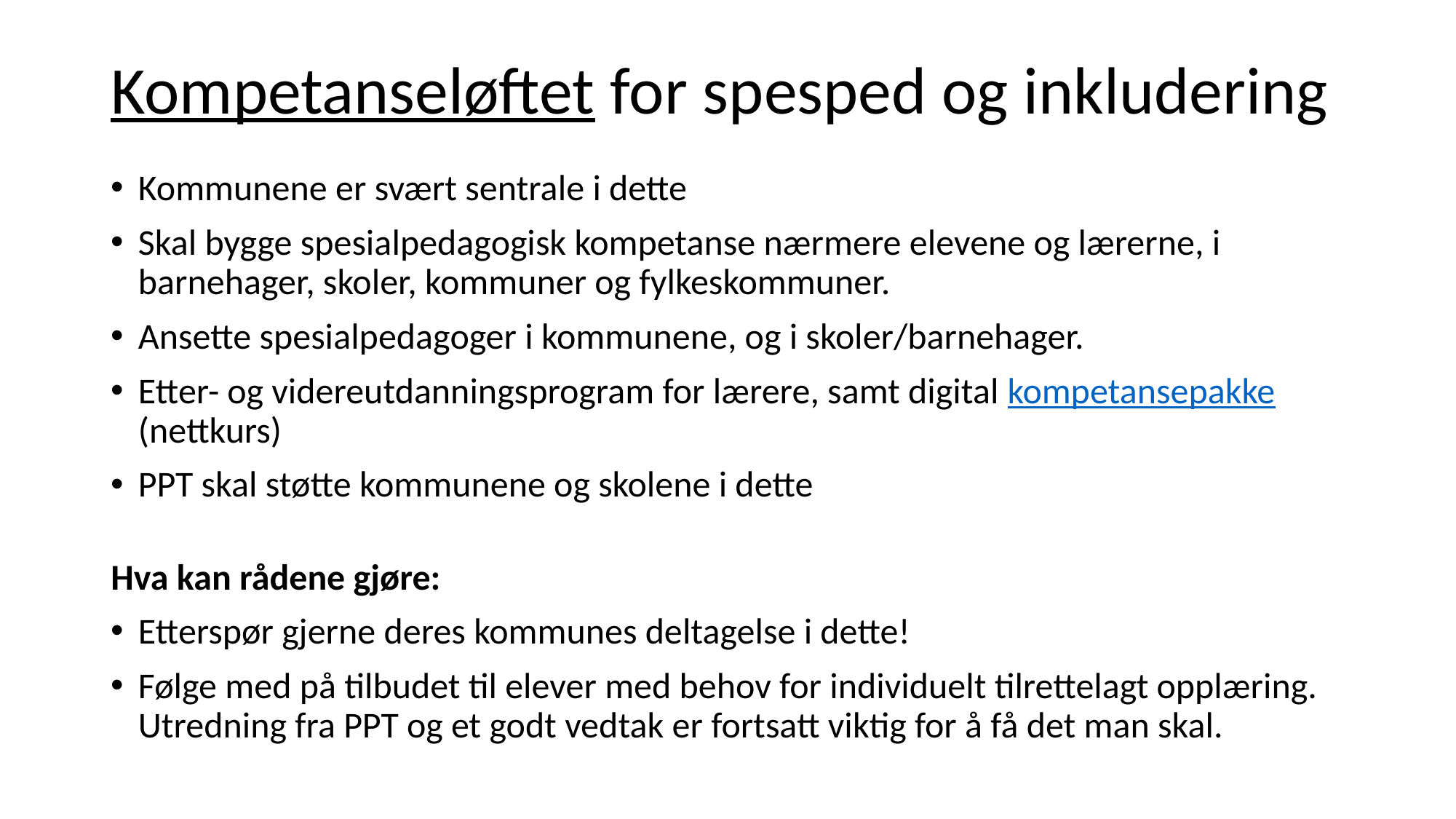

# Kompetanseløftet for spesped og inkludering
Kommunene er svært sentrale i dette
Skal bygge spesialpedagogisk kompetanse nærmere elevene og lærerne, i barnehager, skoler, kommuner og fylkeskommuner.
Ansette spesialpedagoger i kommunene, og i skoler/barnehager.
Etter- og videreutdanningsprogram for lærere, samt digital kompetansepakke (nettkurs)
PPT skal støtte kommunene og skolene i dette

Hva kan rådene gjøre:
Etterspør gjerne deres kommunes deltagelse i dette!
Følge med på tilbudet til elever med behov for individuelt tilrettelagt opplæring. Utredning fra PPT og et godt vedtak er fortsatt viktig for å få det man skal.